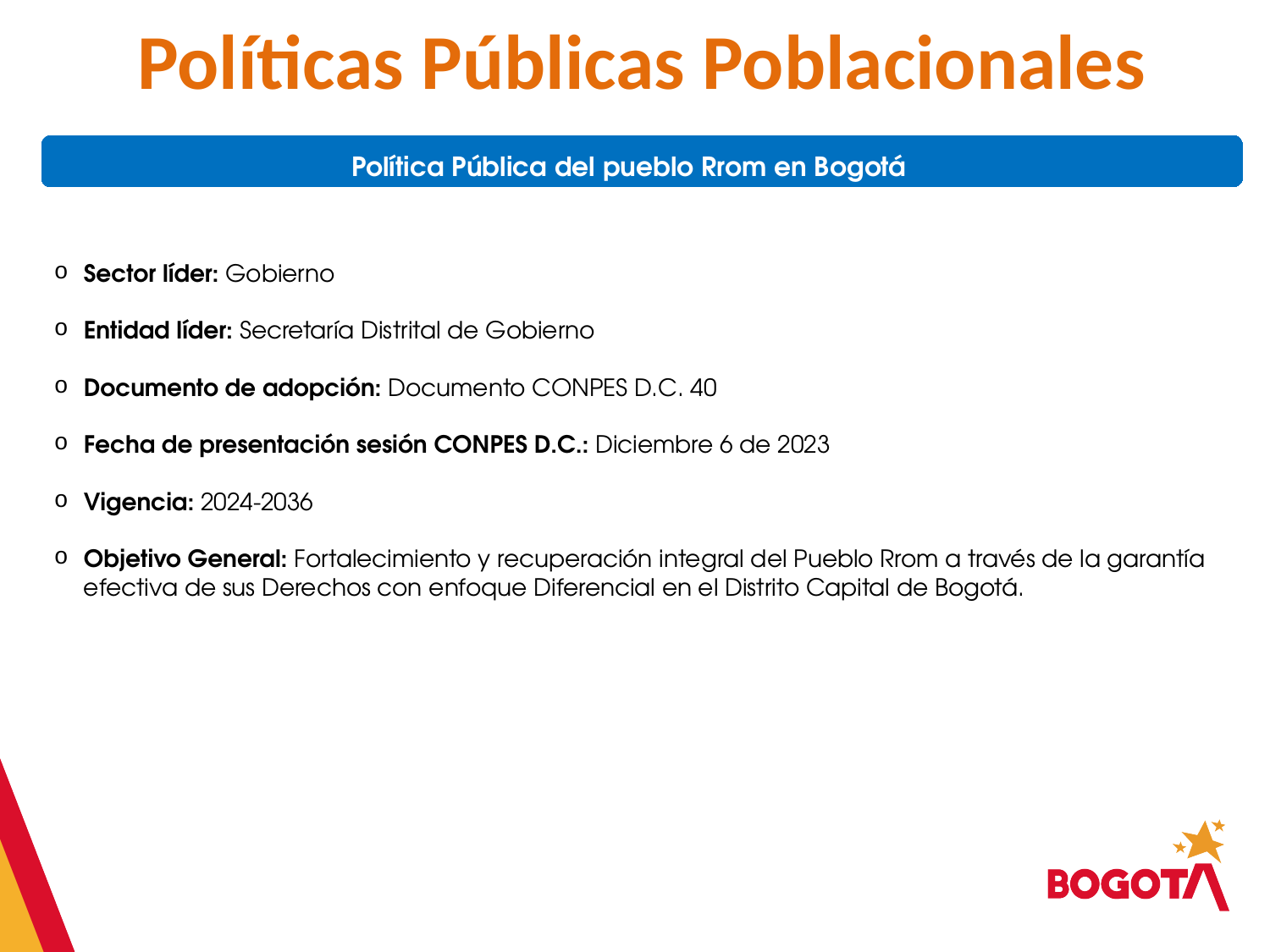

# Políticas Públicas Poblacionales

Política Pública del pueblo Rrom en Bogotá
Sector líder: Gobierno

Entidad líder: Secretaría Distrital de Gobierno

Documento de adopción: Documento CONPES D.C. 40

Fecha de presentación sesión CONPES D.C.: Diciembre 6 de 2023

Vigencia: 2024-2036

Objetivo General: Fortalecimiento y recuperación integral del Pueblo Rrom a través de la garantía efectiva de sus Derechos con enfoque Diferencial en el Distrito Capital de Bogotá.